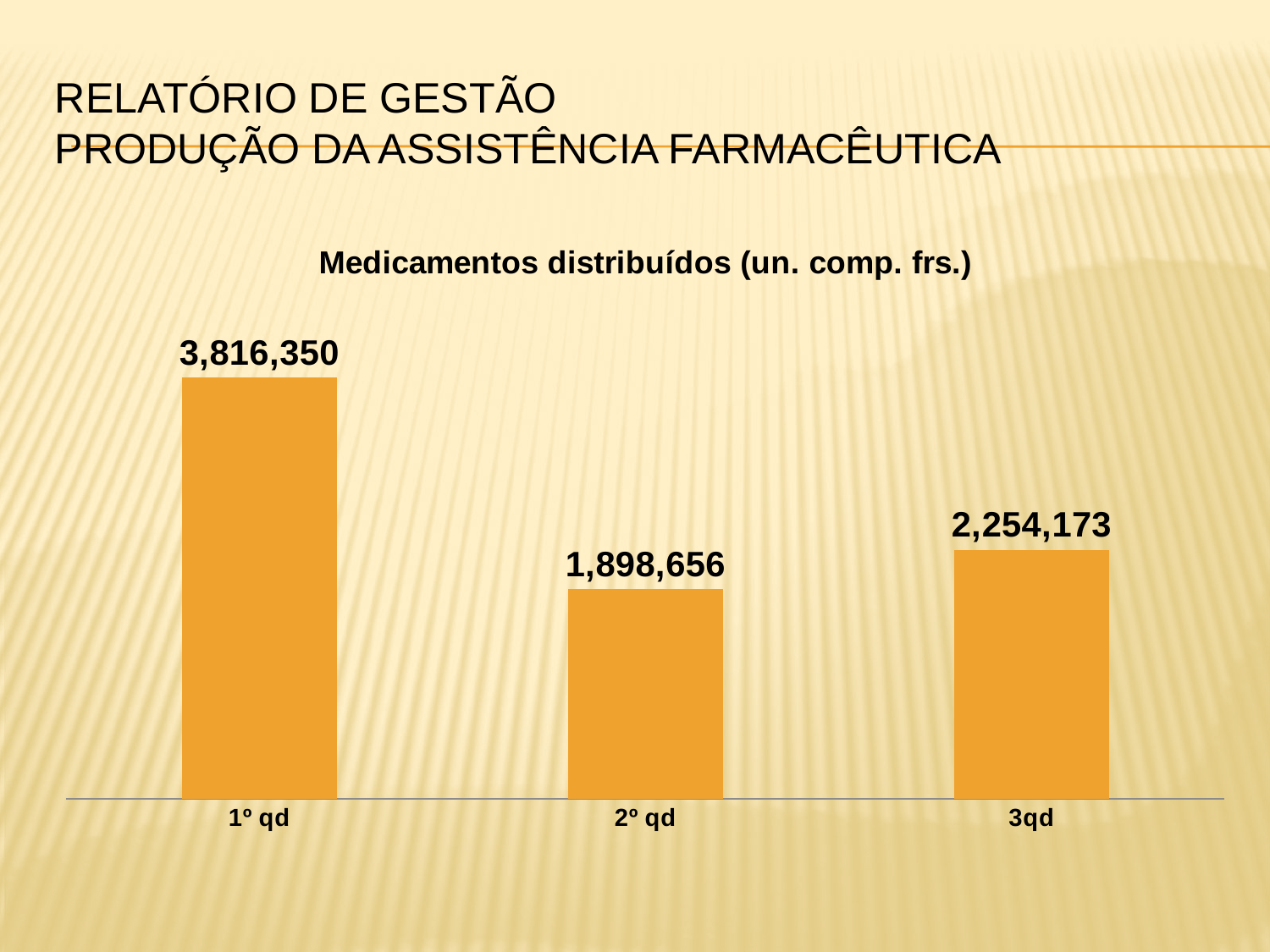

# RELATÓRIO DE GESTÃO Produção da Assistência Farmacêutica

### Chart:

| Category | Medicamentos distribuídos (un. comp. frs.) |
|---|---|
| 1º qd | 3816350.0 |
| 2º qd | 1898656.0 |
| 3qd | 2254173.0 |